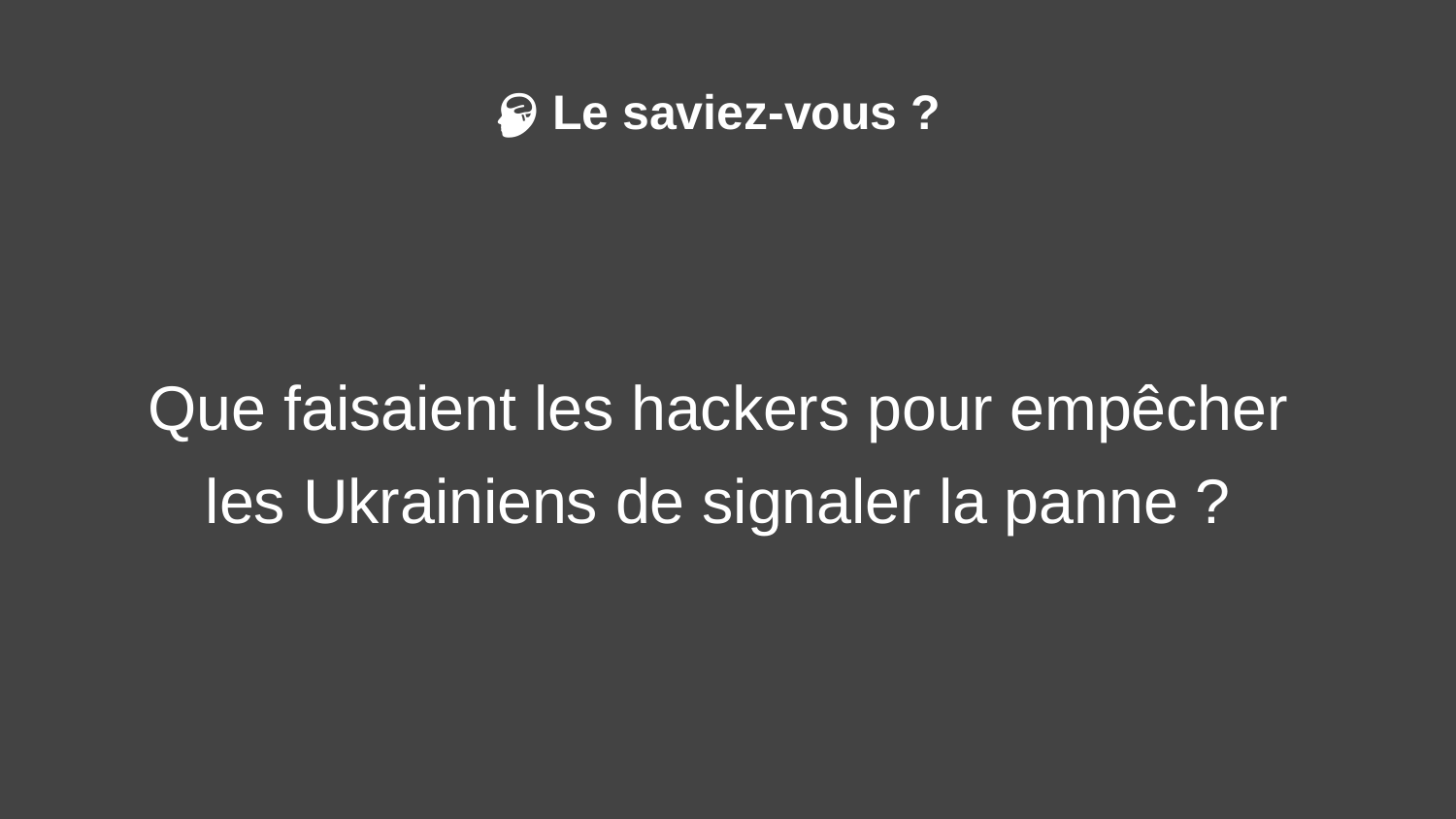

🧠 Le saviez-vous ?
Que faisaient les hackers pour empêcher les Ukrainiens de signaler la panne ?